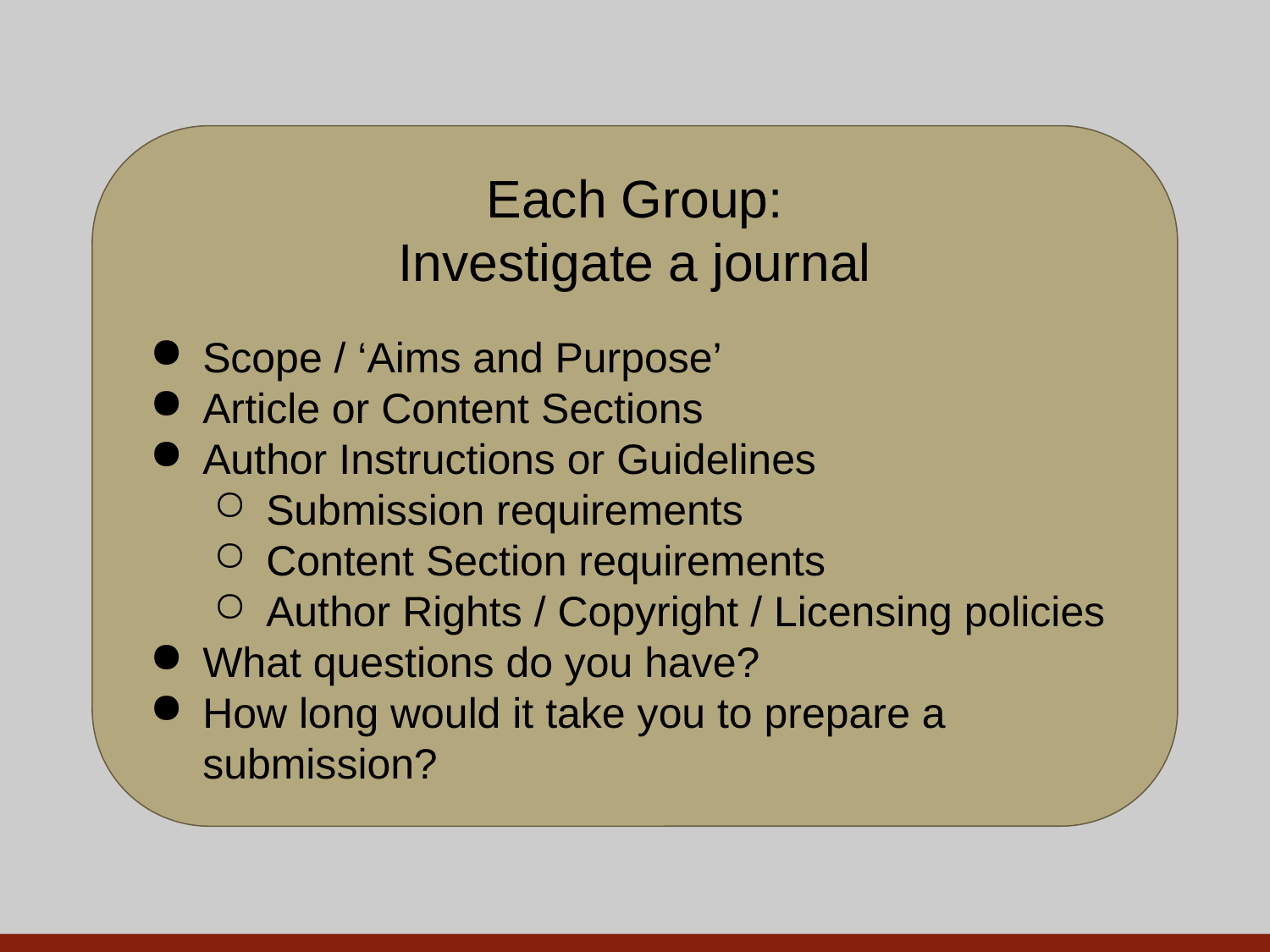

Each Group:
Investigate a journal

Scope / ‘Aims and Purpose’
Article or Content Sections
Author Instructions or Guidelines
Submission requirements
Content Section requirements
Author Rights / Copyright / Licensing policies
What questions do you have?
How long would it take you to prepare a submission?